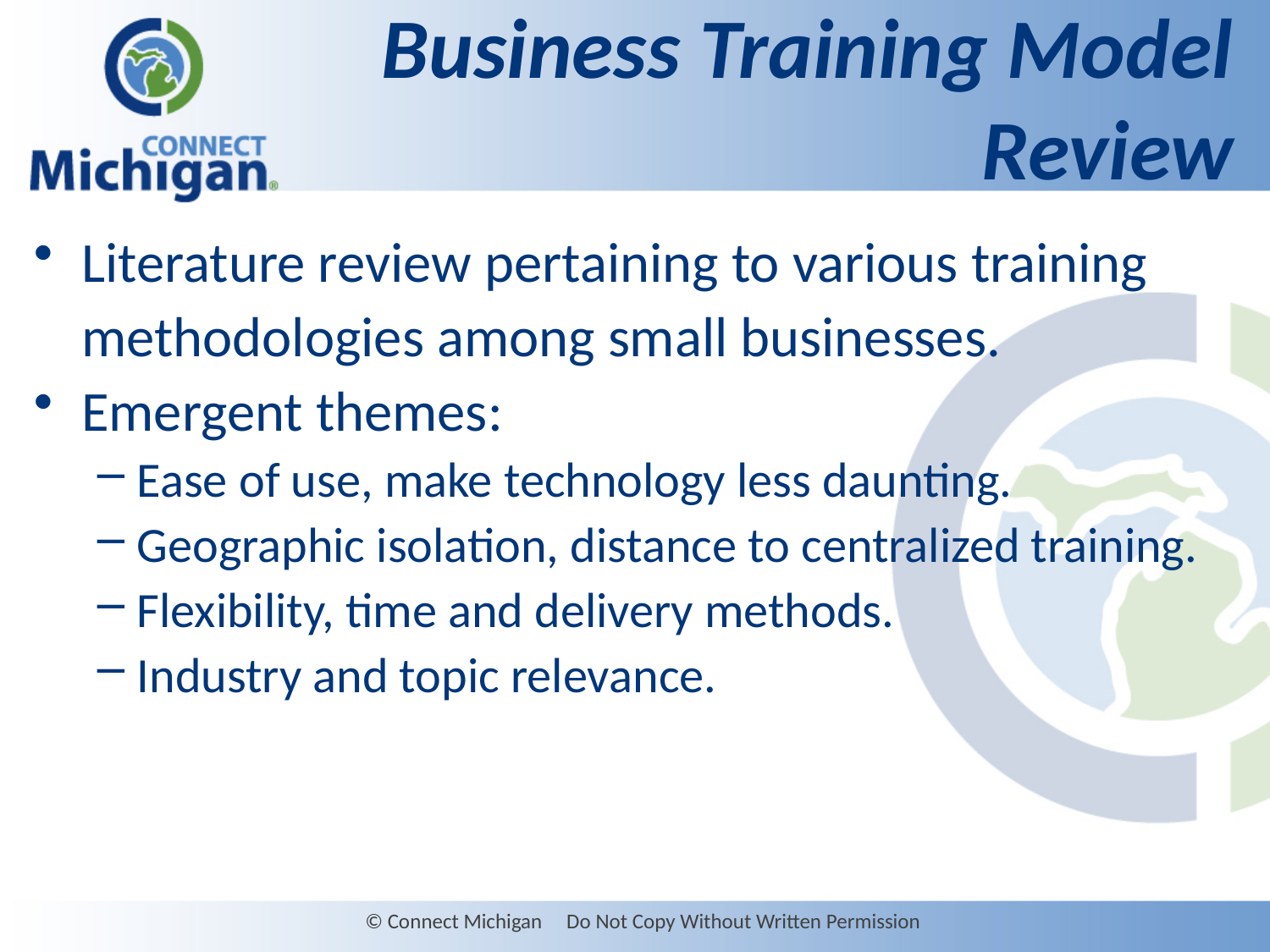

# Business Training Model Review

Literature review pertaining to various training methodologies among small businesses.
Emergent themes:
Ease of use, make technology less daunting.
Geographic isolation, distance to centralized training.
Flexibility, time and delivery methods.
Industry and topic relevance.

© Connect Michigan     Do Not Copy Without Written Permission